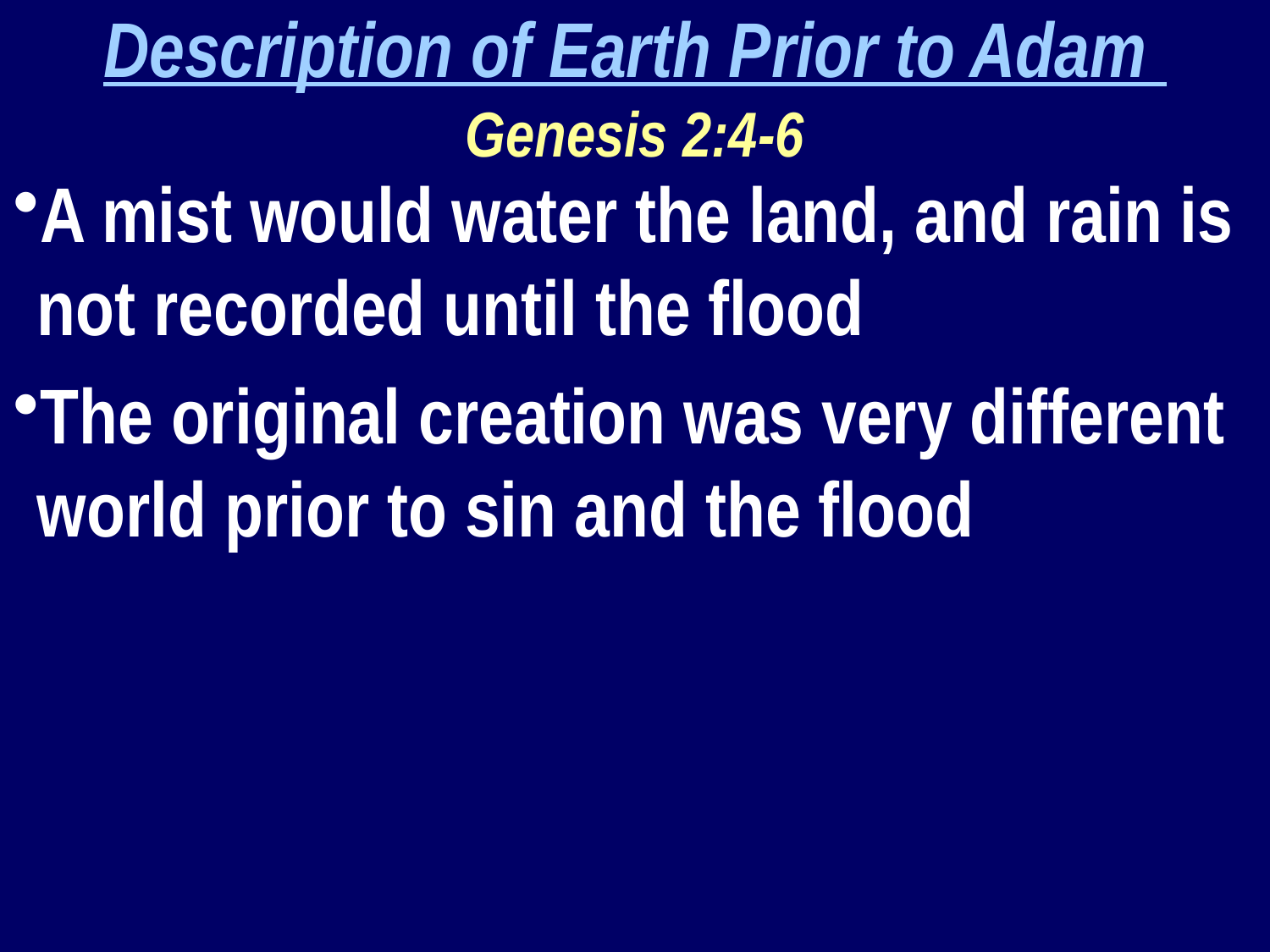

Description of Earth Prior to Adam
Genesis 2:4-6
A mist would water the land, and rain is not recorded until the flood
The original creation was very different world prior to sin and the flood